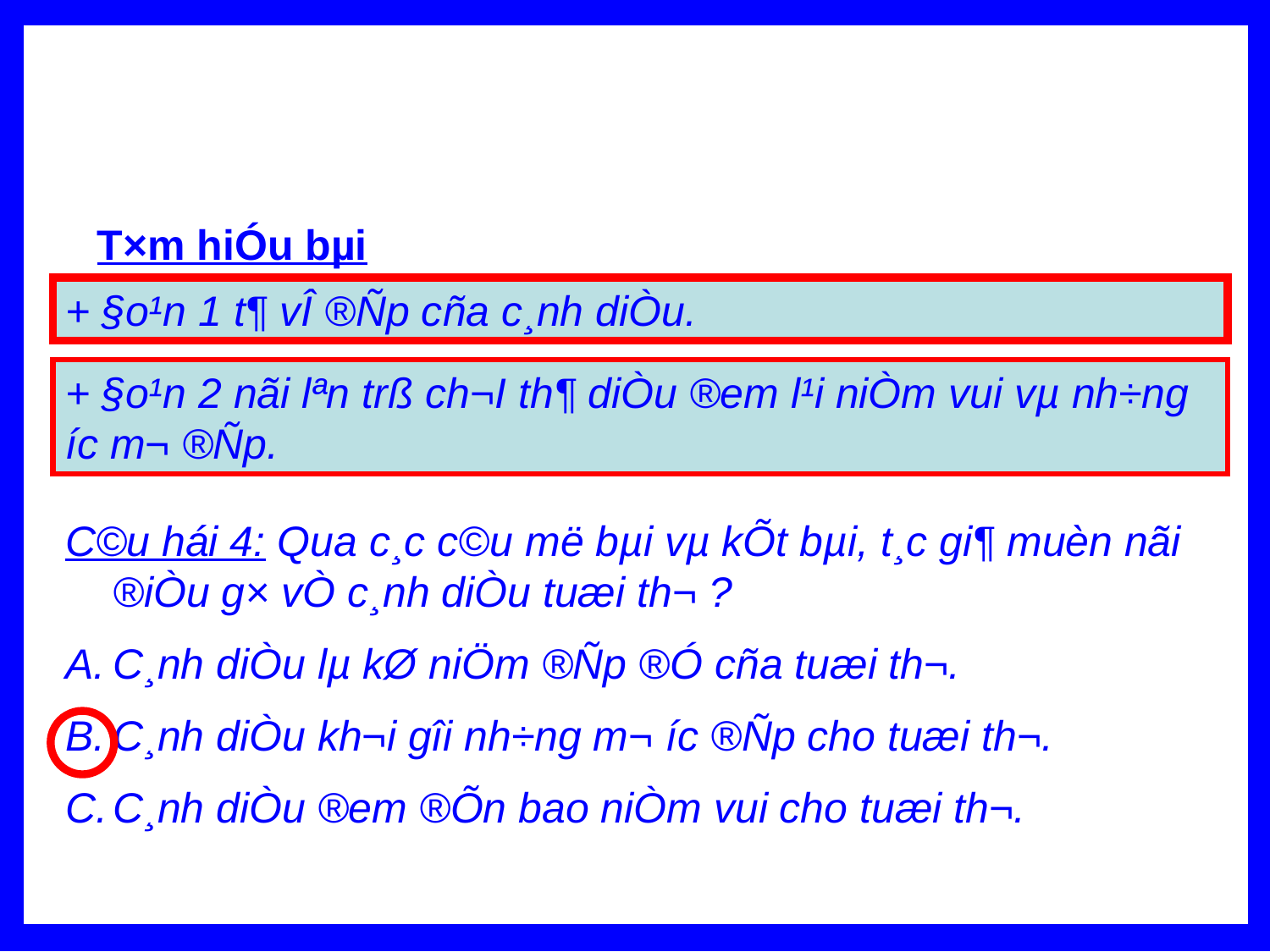

T×m hiÓu bµi
+ §o¹n 1 t¶ vÎ ®Ñp cña c¸nh diÒu.
+ §o¹n 2 nãi lªn trß ch¬I th¶ diÒu ®em l¹i niÒm vui vµ nh÷ng ­íc m¬ ®Ñp.
C©u hái 4: Qua c¸c c©u më bµi vµ kÕt bµi, t¸c gi¶ muèn nãi ®iÒu g× vÒ c¸nh diÒu tuæi th¬ ?
C¸nh diÒu lµ kØ niÖm ®Ñp ®Ó cña tuæi th¬.
C¸nh diÒu kh¬i gîi nh÷ng m¬ ­íc ®Ñp cho tuæi th¬.
C¸nh diÒu ®em ®Õn bao niÒm vui cho tuæi th¬.